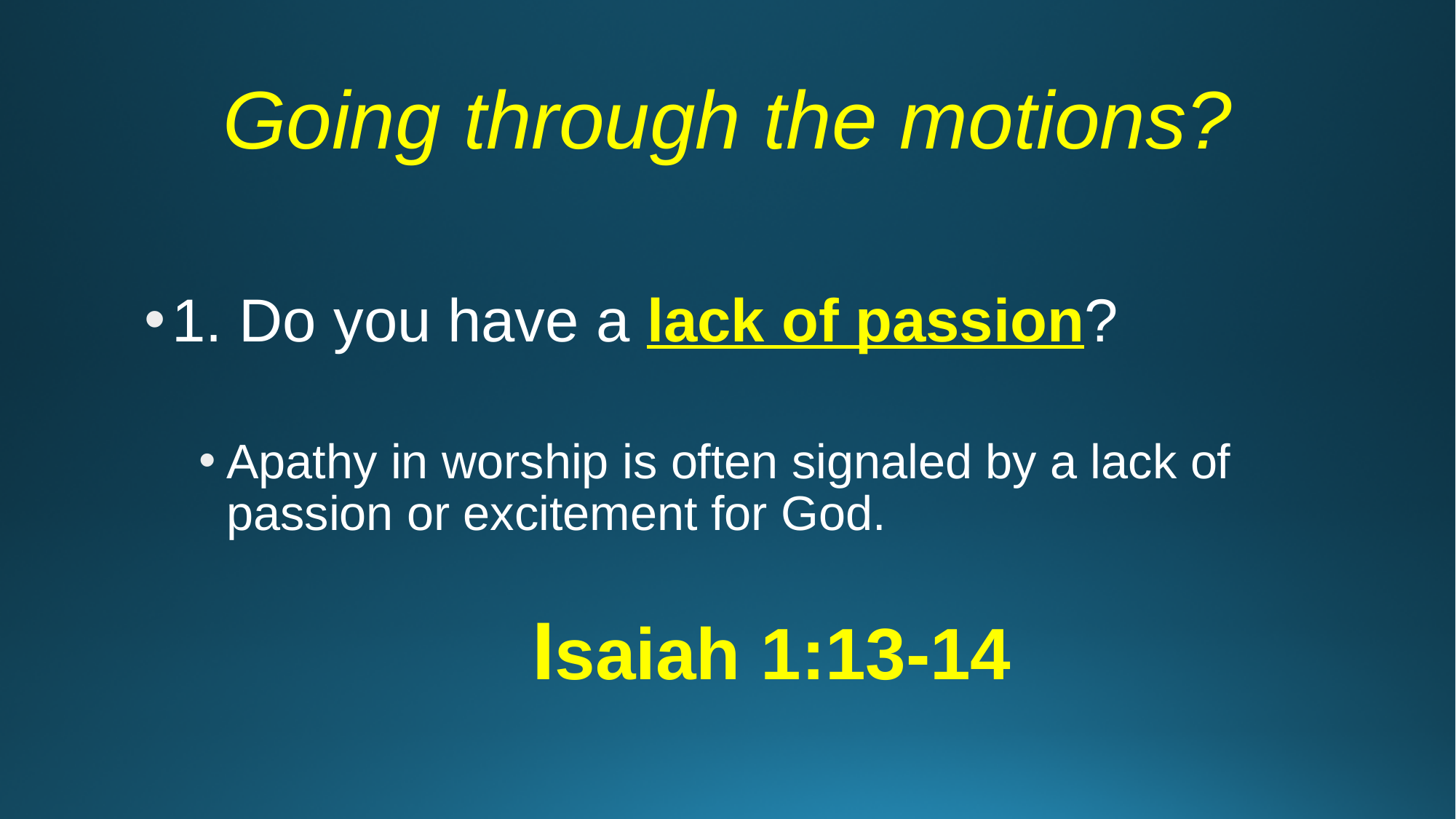

# Going through the motions?

1. Do you have a lack of passion?

Apathy in worship is often signaled by a lack of passion or excitement for God.

Isaiah 1:13-14